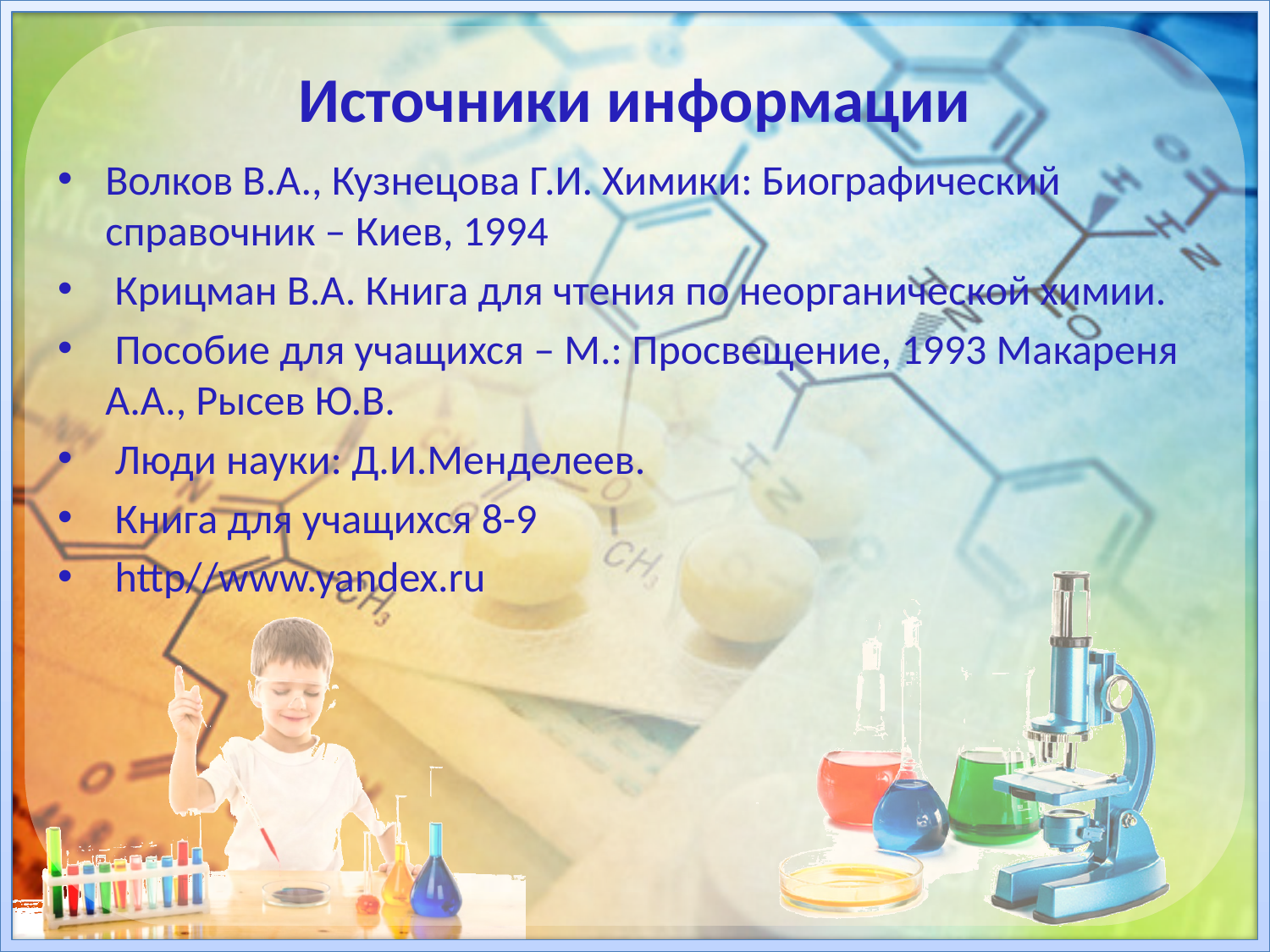

# Источники информации
Волков В.А., Кузнецова Г.И. Химики: Биографический справочник – Киев, 1994
 Крицман В.А. Книга для чтения по неорганической химии.
 Пособие для учащихся – М.: Просвещение, 1993 Макареня А.А., Рысев Ю.В.
 Люди науки: Д.И.Менделеев.
 Книга для учащихся 8-9
 http//www.yandex.ru